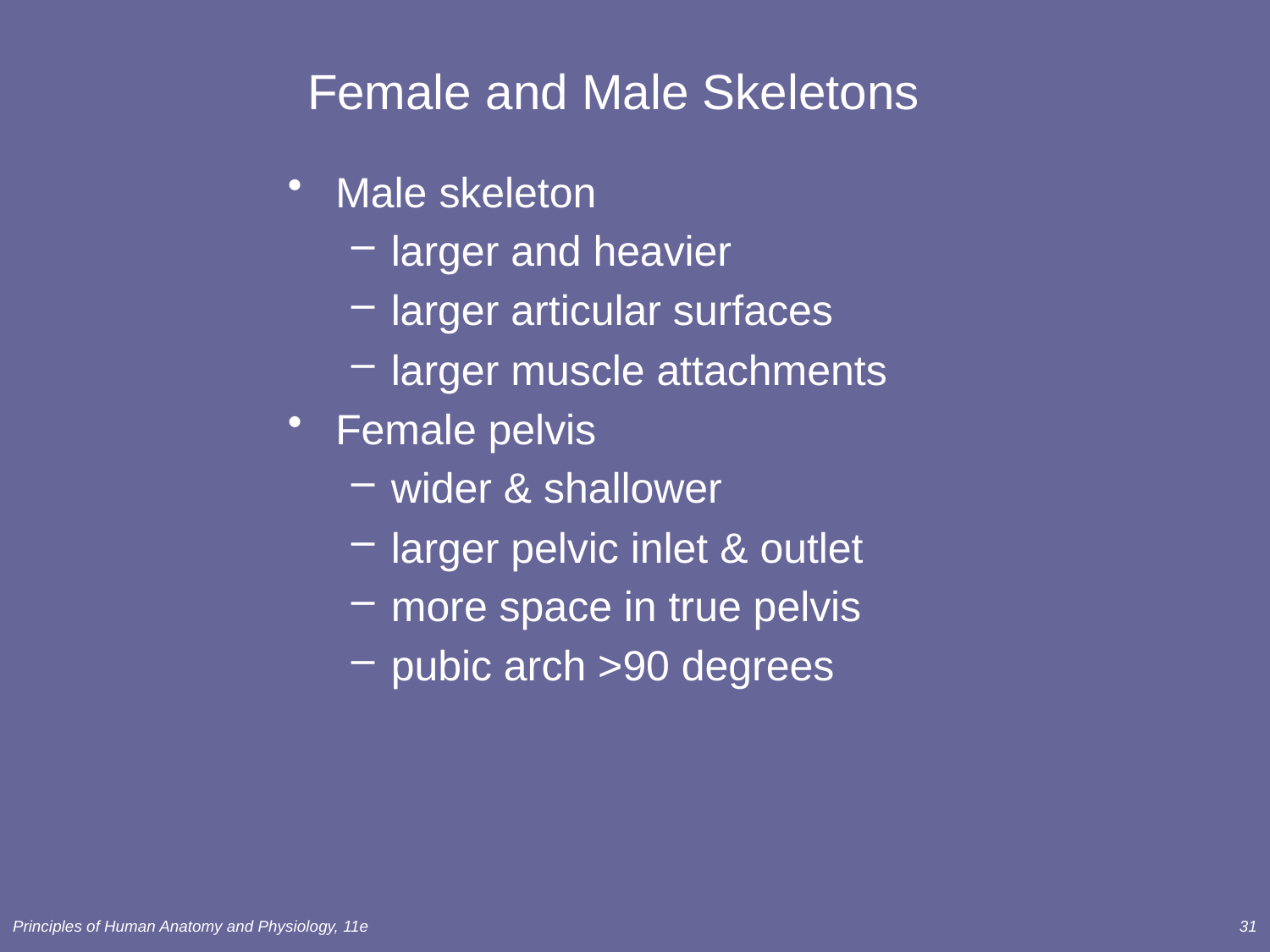

# Female and Male Skeletons
Male skeleton
larger and heavier
larger articular surfaces
larger muscle attachments
Female pelvis
wider & shallower
larger pelvic inlet & outlet
more space in true pelvis
pubic arch >90 degrees

Principles of Human Anatomy and Physiology, 11e
31